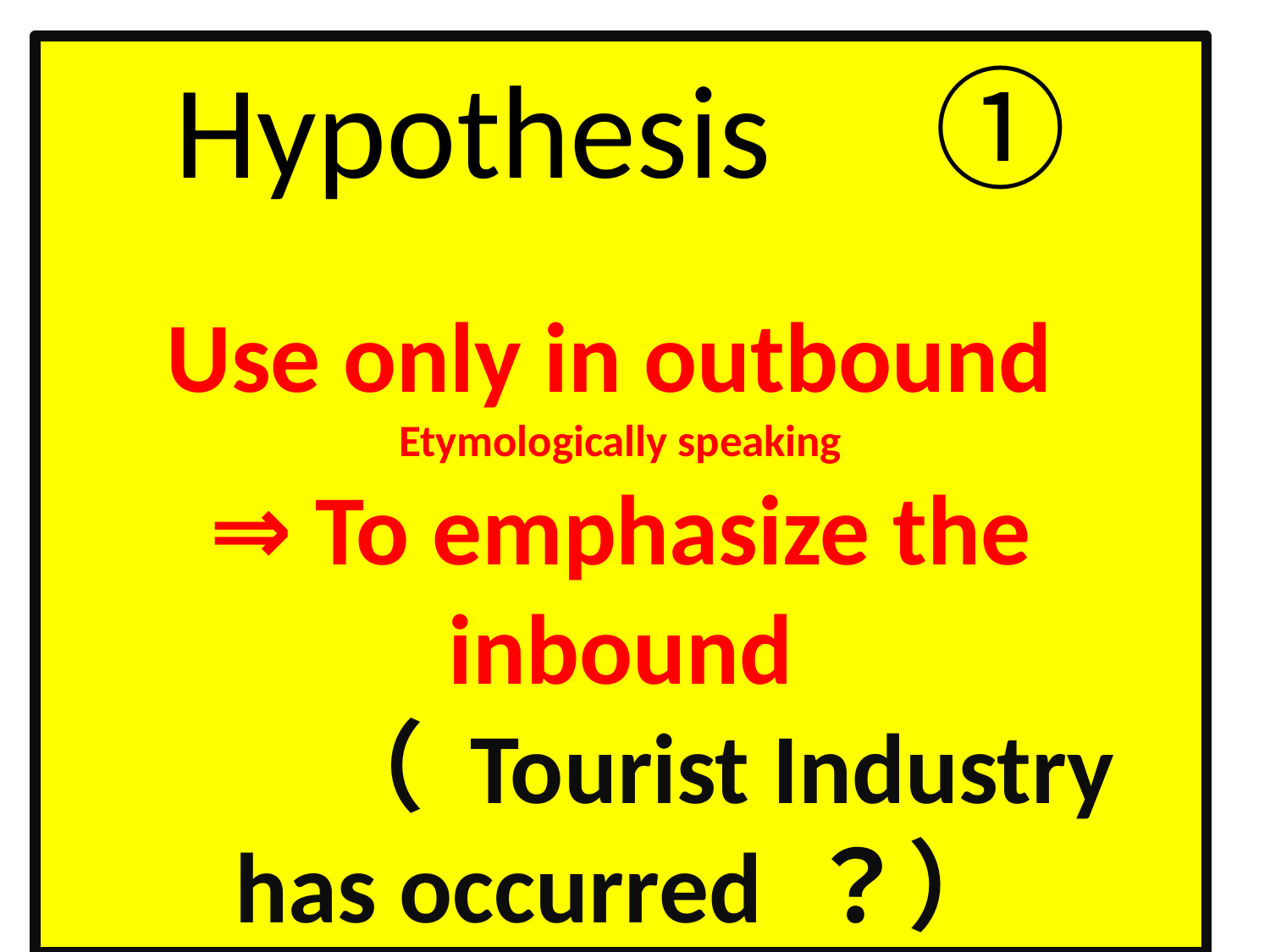

# Hypothesis　① 　 Use only in outbound Etymologically speaking ⇒ To emphasize the inbound 　　（ Tourist Industry has occurred ？）